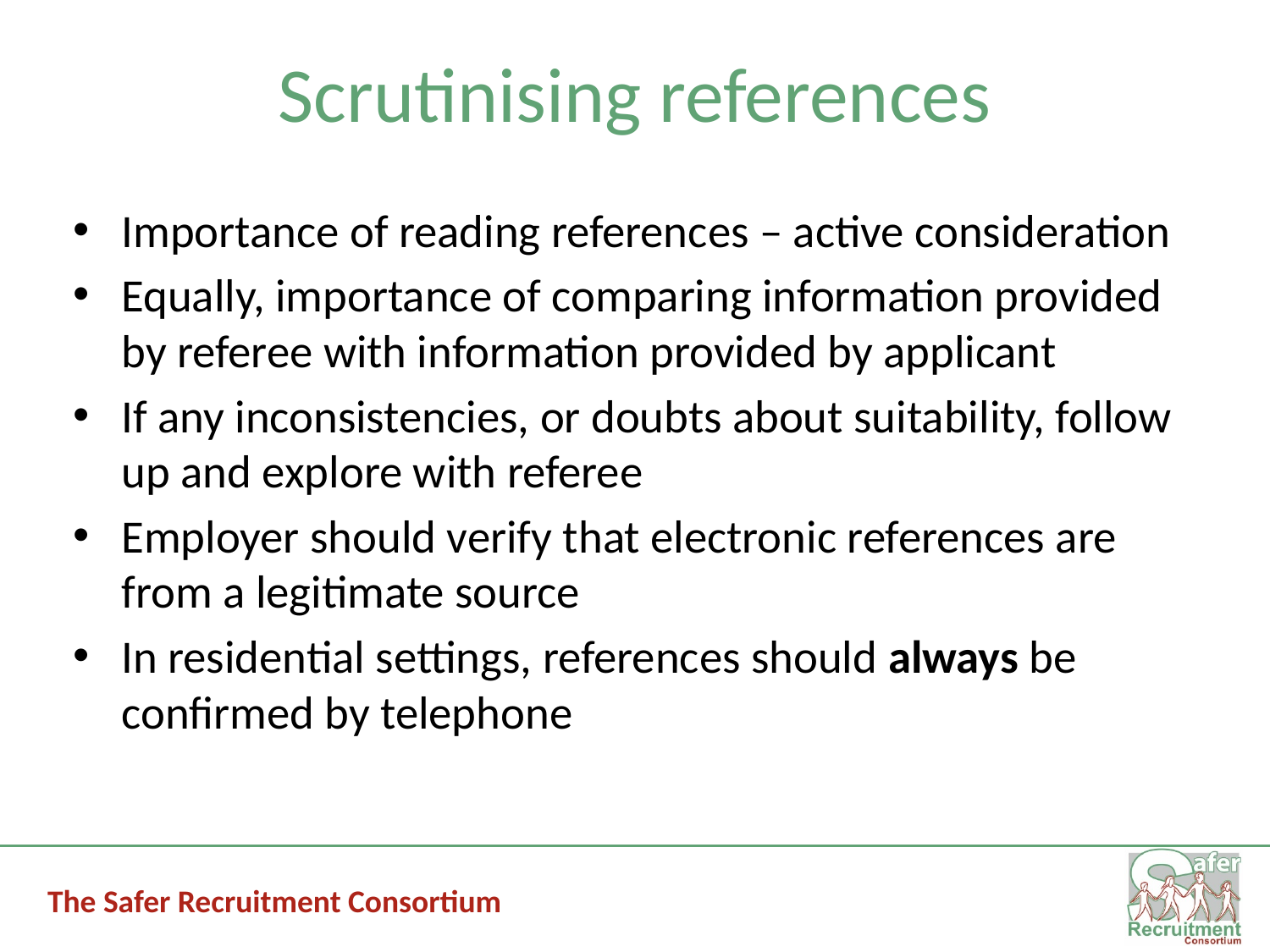

# Scrutinising references
Importance of reading references – active consideration
Equally, importance of comparing information provided by referee with information provided by applicant
If any inconsistencies, or doubts about suitability, follow up and explore with referee
Employer should verify that electronic references are from a legitimate source
In residential settings, references should always be confirmed by telephone